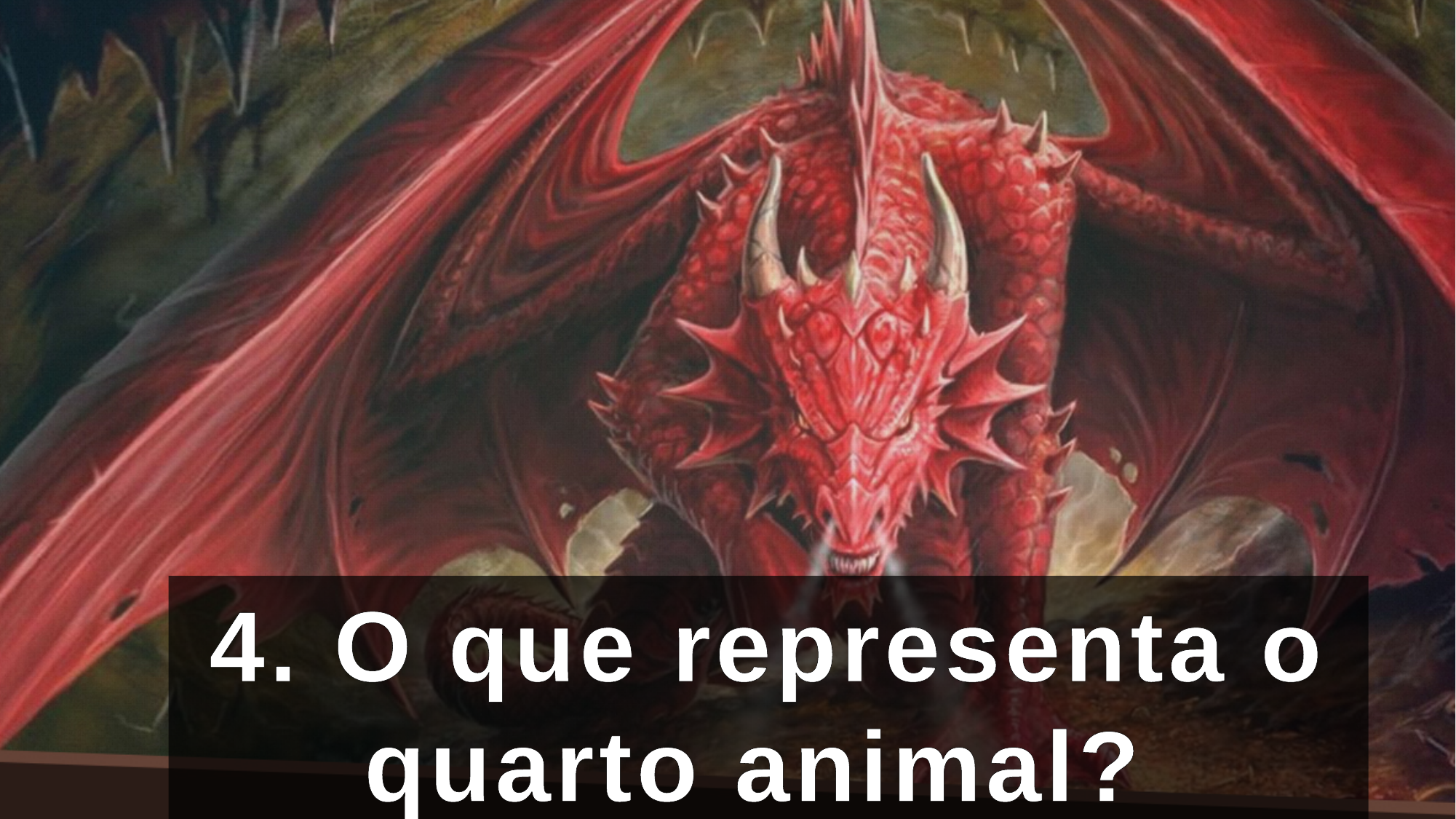

4. O que representa o quarto animal?